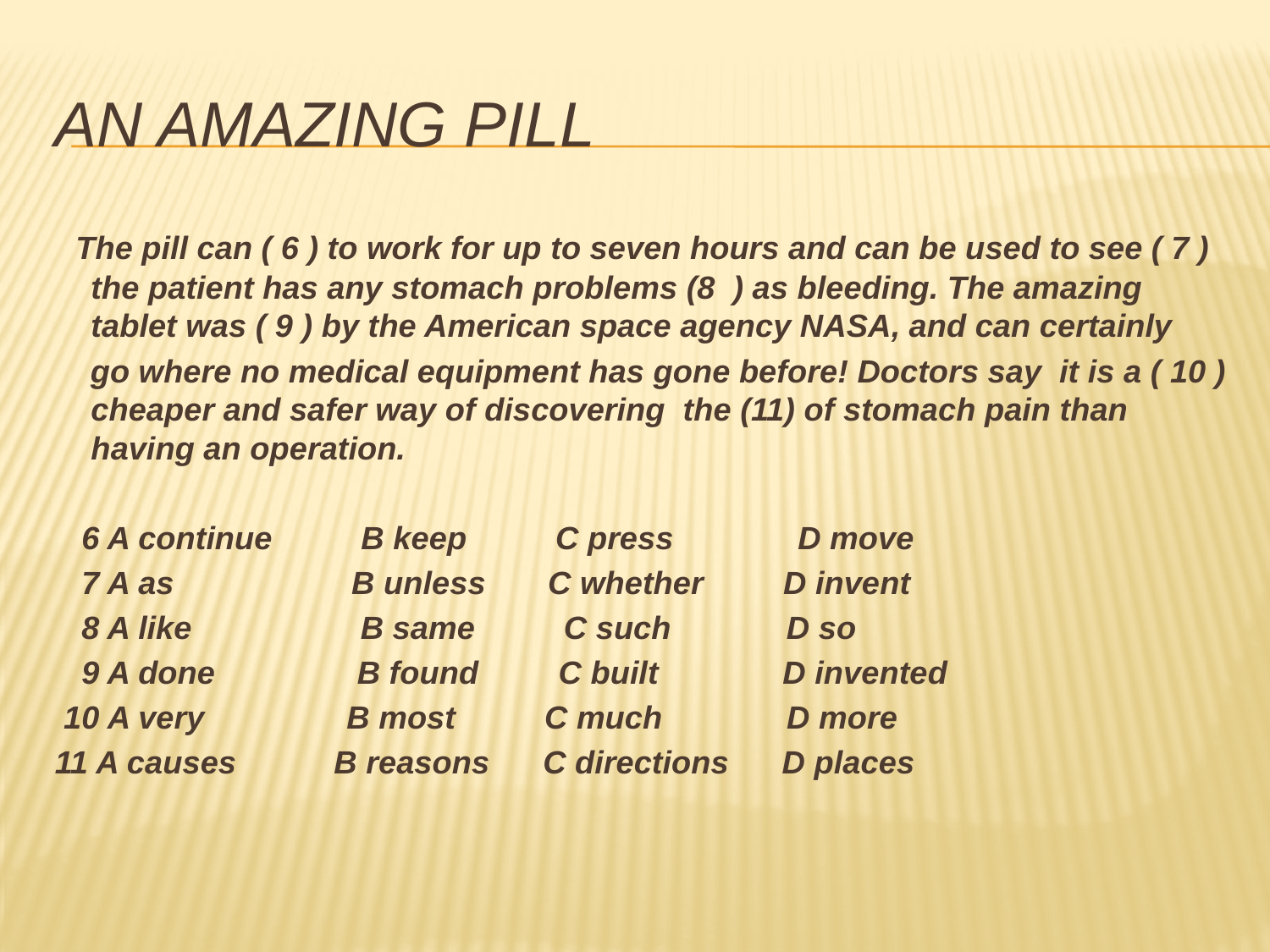

# An Amazing Pill
  The pill can ( 6 ) to work for up to seven hours and can be used to see ( 7 ) the patient has any stomach problems (8  ) as bleeding. The amazing tablet was ( 9 ) by the American space agency NASA, and can certainly
    go where no medical equipment has gone before! Doctors say  it is a ( 10 ) cheaper and safer way of discovering  the (11) of stomach pain than having an operation.

   6 A continue          B keep          C press              D move
   7 A as                    B unless       C whether         D invent
   8 A like                   B same          C such             D so
   9 A done                B found         C built              D invented
 10 A very                B most          C much              D more
11 A causes           B reasons      C directions      D places